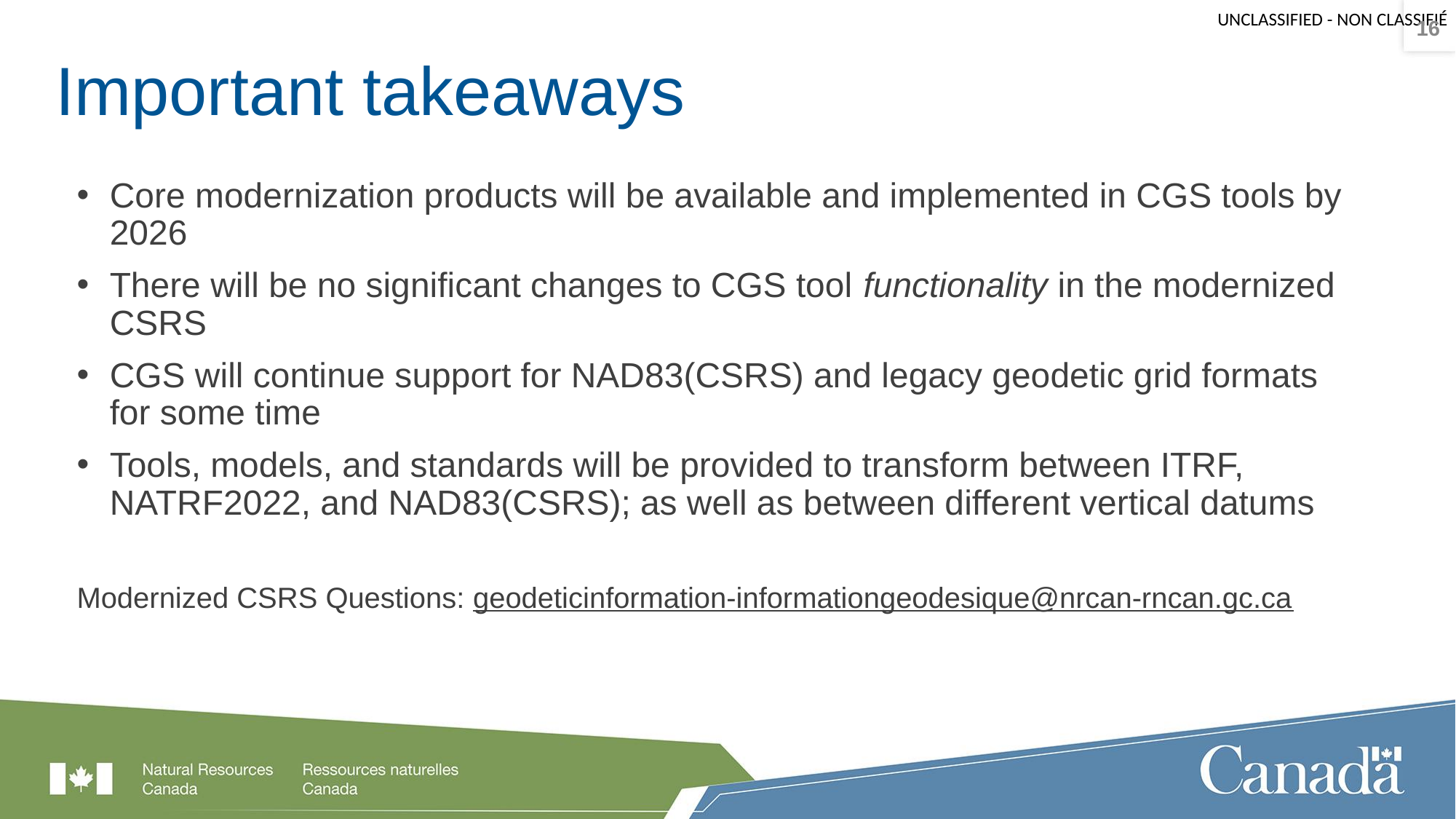

16
# Important takeaways
Core modernization products will be available and implemented in CGS tools by 2026
There will be no significant changes to CGS tool functionality in the modernized CSRS
CGS will continue support for NAD83(CSRS) and legacy geodetic grid formats for some time
Tools, models, and standards will be provided to transform between ITRF, NATRF2022, and NAD83(CSRS); as well as between different vertical datums

Modernized CSRS Questions: geodeticinformation-informationgeodesique@nrcan-rncan.gc.ca